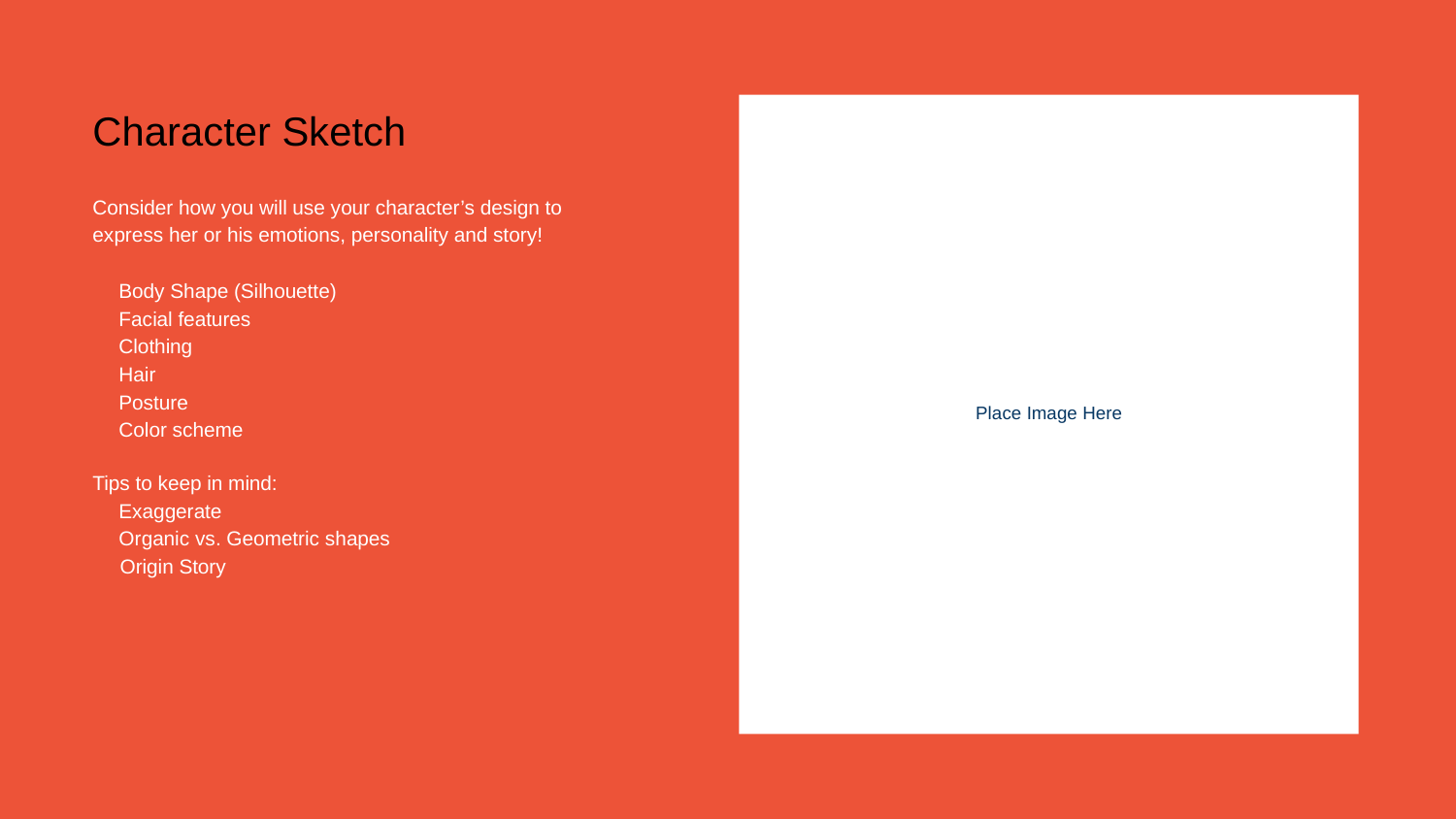

# Character Sketch

Consider how you will use your character’s design to express her or his emotions, personality and story!

Body Shape (Silhouette)
Facial features
Clothing
Hair
Posture
Color scheme

Tips to keep in mind:
Exaggerate
Organic vs. Geometric shapes
Origin Story

Place Image Here